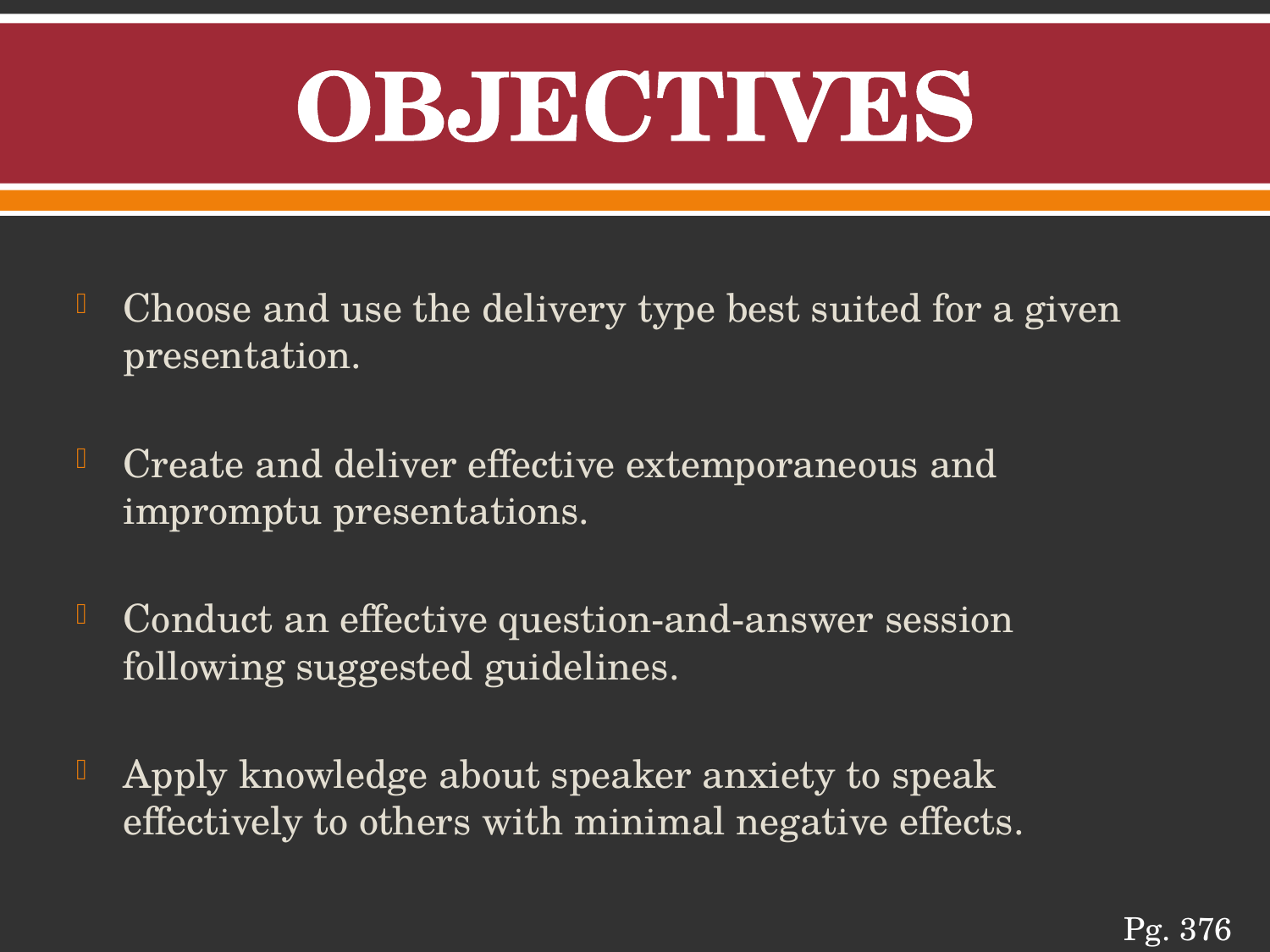

# OBJECTIVES

Choose and use the delivery type best suited for a given 	presentation.

Create and deliver effective extemporaneous and 	impromptu presentations.

Conduct an effective question-and-answer session 	following suggested guidelines.

Apply knowledge about speaker anxiety to speak 	effectively to others with minimal negative effects.
Pg. 376